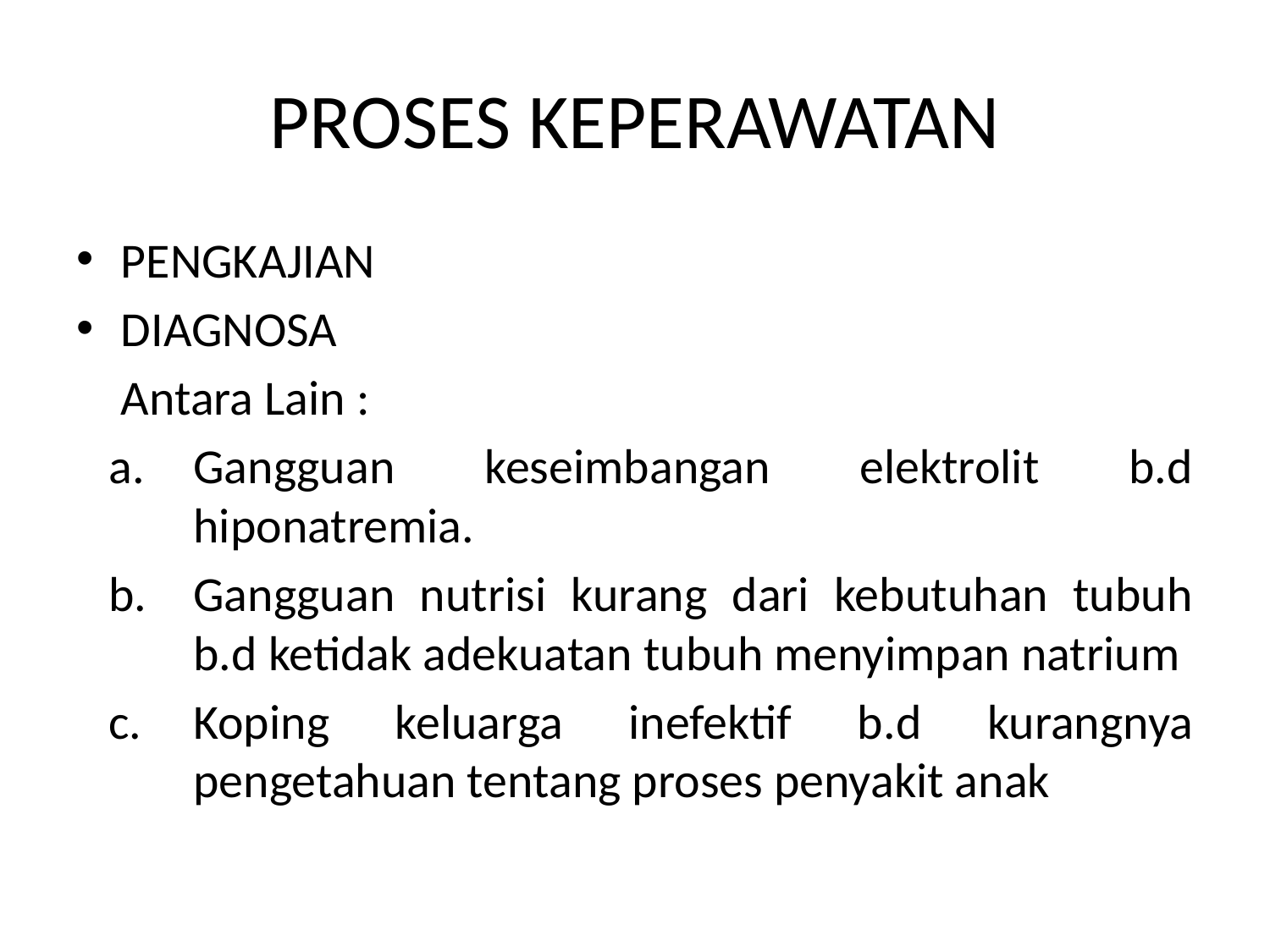

# PROSES KEPERAWATAN
PENGKAJIAN
DIAGNOSA
	Antara Lain :
Gangguan keseimbangan elektrolit b.d hiponatremia.
Gangguan nutrisi kurang dari kebutuhan tubuh b.d ketidak adekuatan tubuh menyimpan natrium
Koping keluarga inefektif b.d kurangnya pengetahuan tentang proses penyakit anak